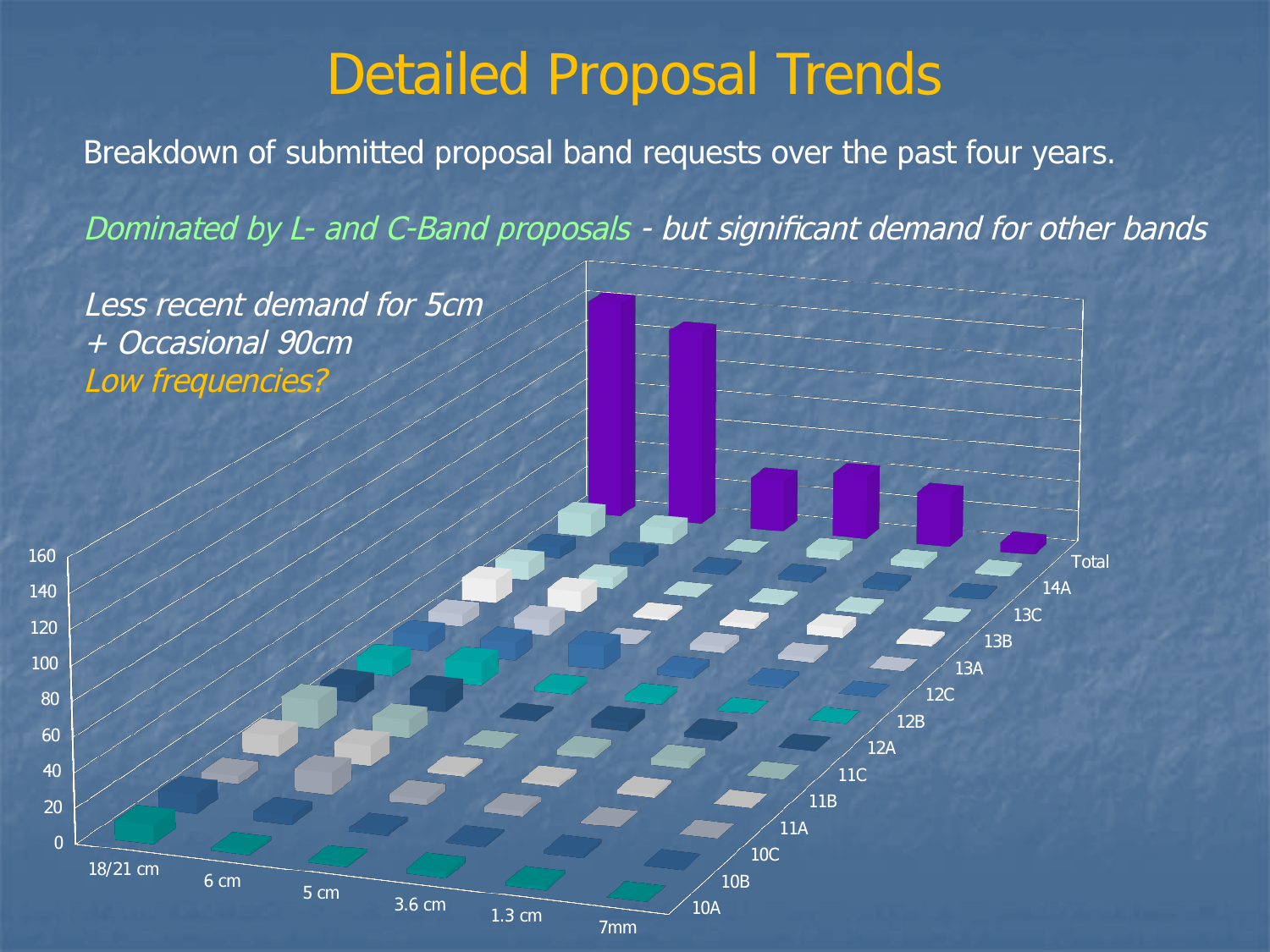

# Detailed Proposal Trends
Breakdown of submitted proposal band requests over the past four years.

Dominated by L- and C-Band proposals - but significant demand for other bands

Less recent demand for 5cm
+ Occasional 90cm
Low frequencies?

[unsupported chart]